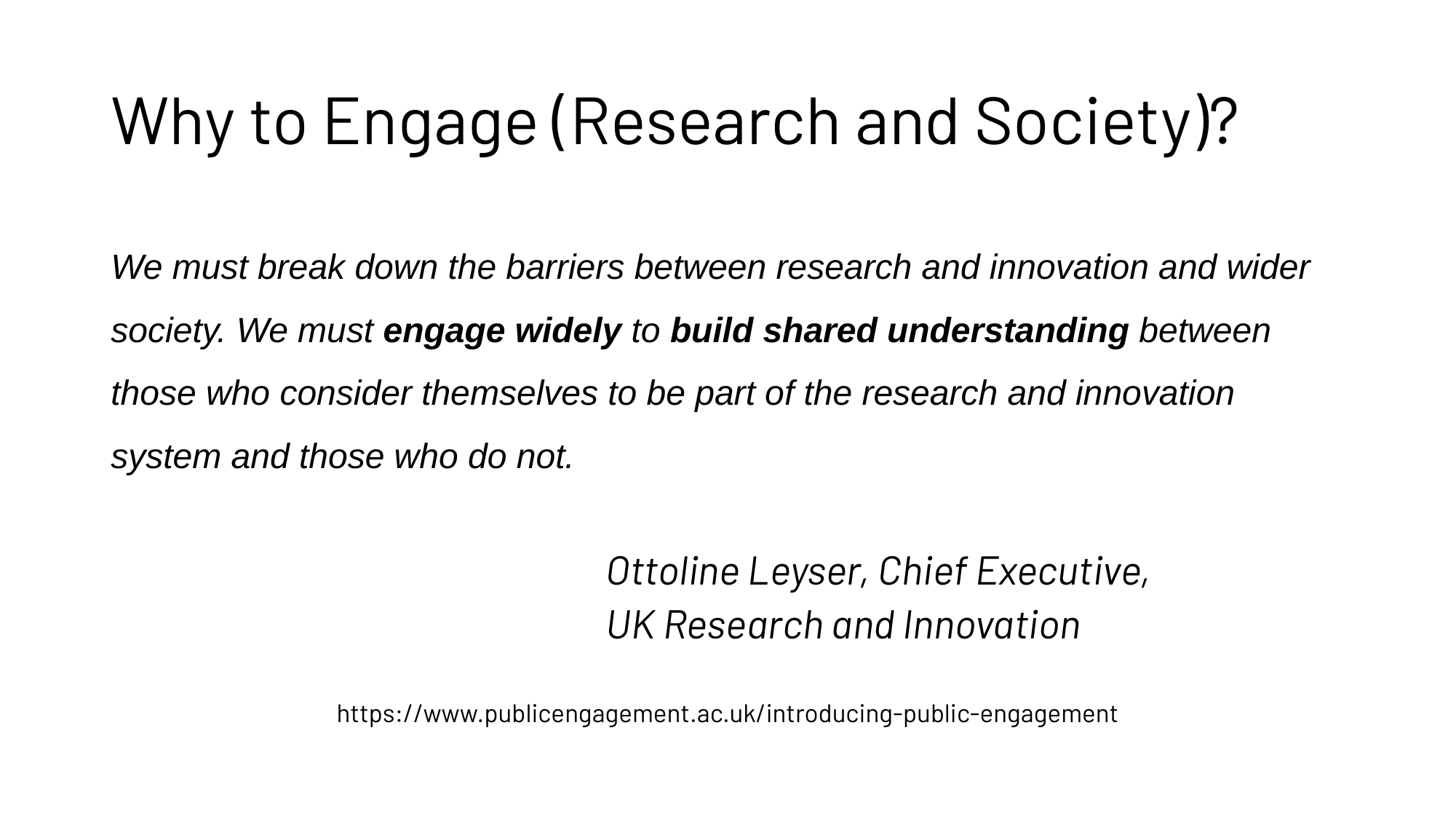

# Why to Engage (Research and Society)?
We must break down the barriers between research and innovation and wider society. We must engage widely to build shared understanding between those who consider themselves to be part of the research and innovation system and those who do not.

Ottoline Leyser, Chief Executive,
UK Research and Innovation

https://www.publicengagement.ac.uk/introducing-public-engagement